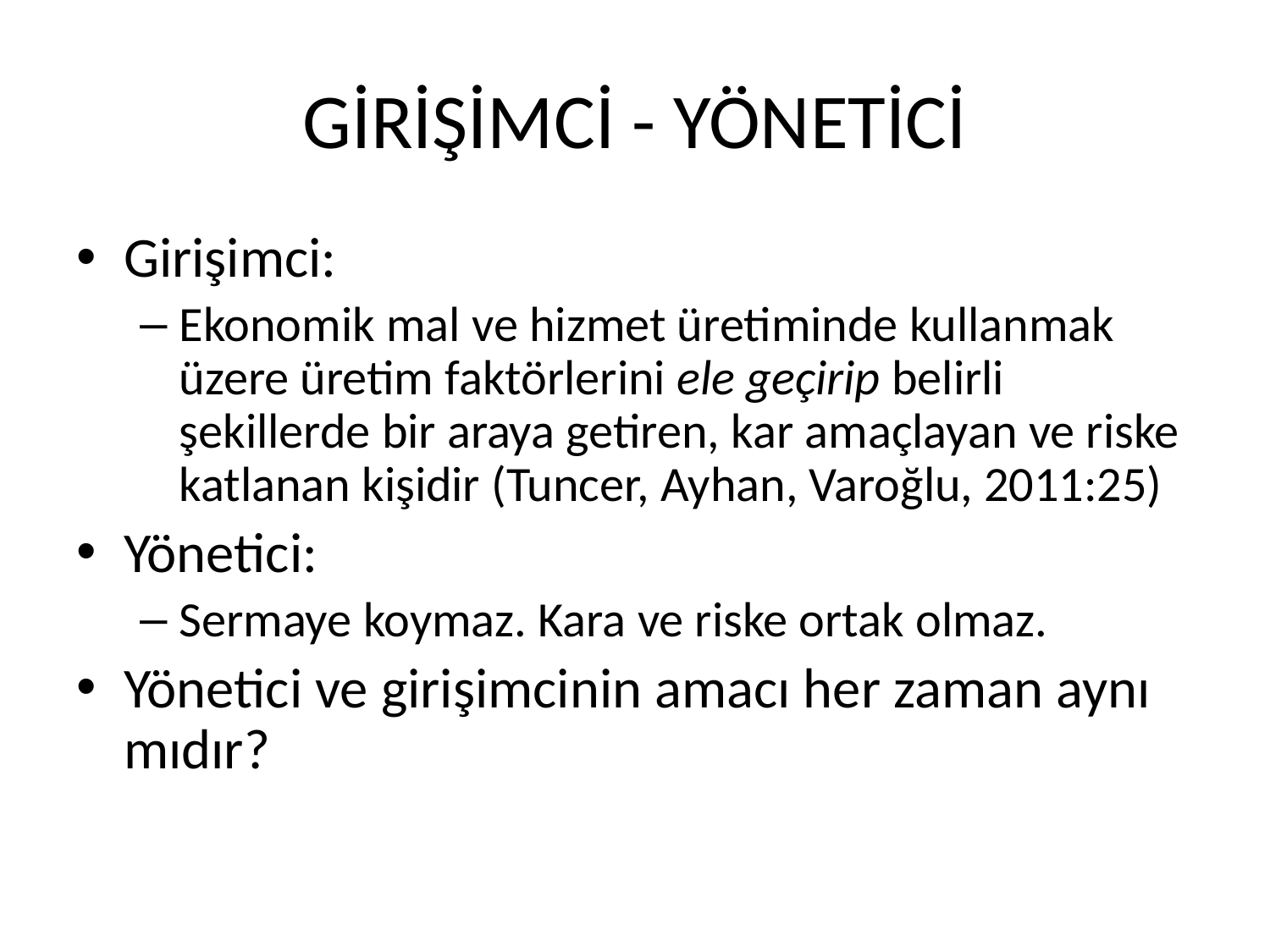

# GİRİŞİMCİ - YÖNETİCİ
Girişimci:
Ekonomik mal ve hizmet üretiminde kullanmak üzere üretim faktörlerini ele geçirip belirli şekillerde bir araya getiren, kar amaçlayan ve riske katlanan kişidir (Tuncer, Ayhan, Varoğlu, 2011:25)
Yönetici:
Sermaye koymaz. Kara ve riske ortak olmaz.
Yönetici ve girişimcinin amacı her zaman aynı mıdır?